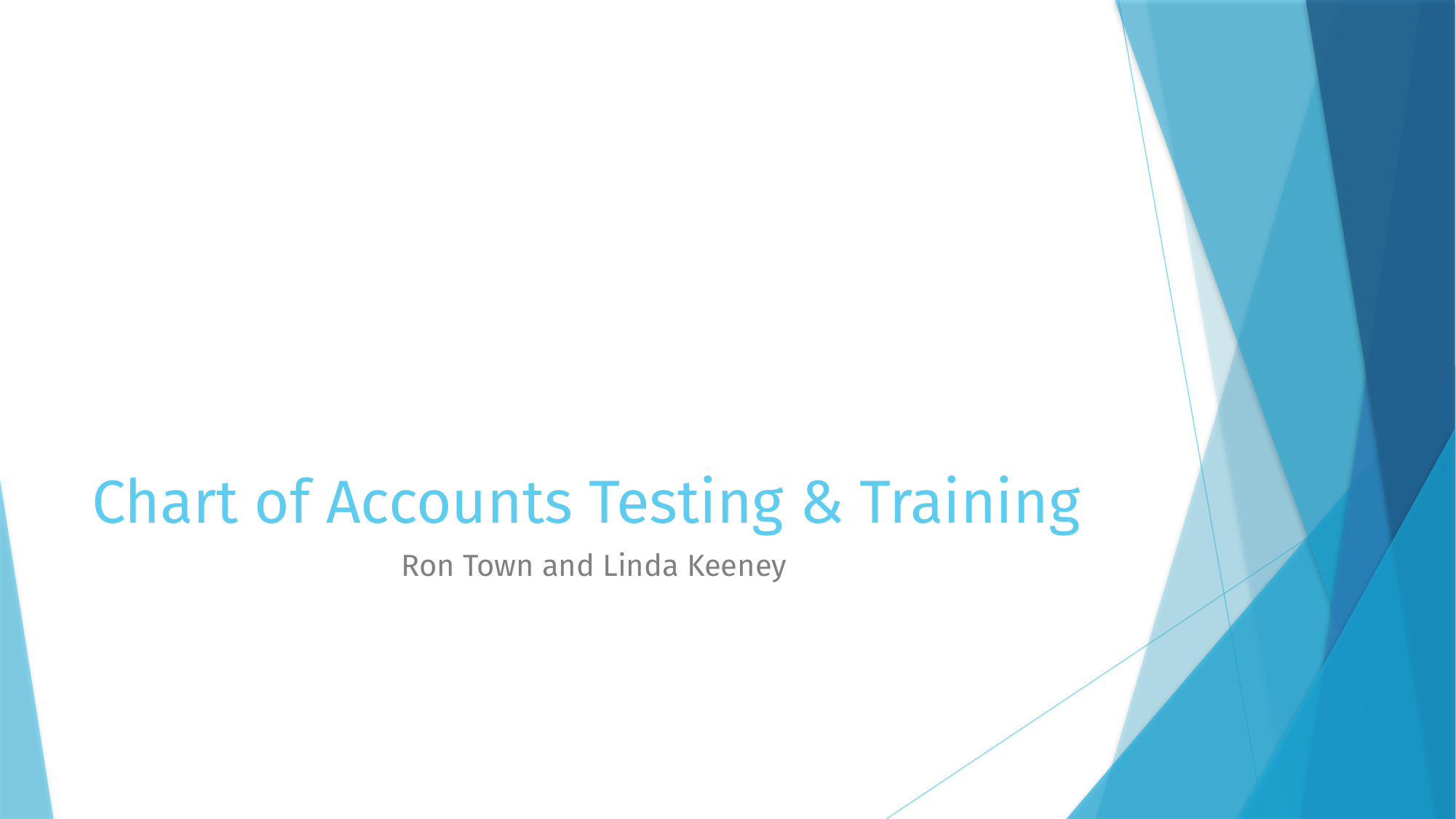

# Chart of Accounts Testing & Training
Ron Town and Linda Keeney